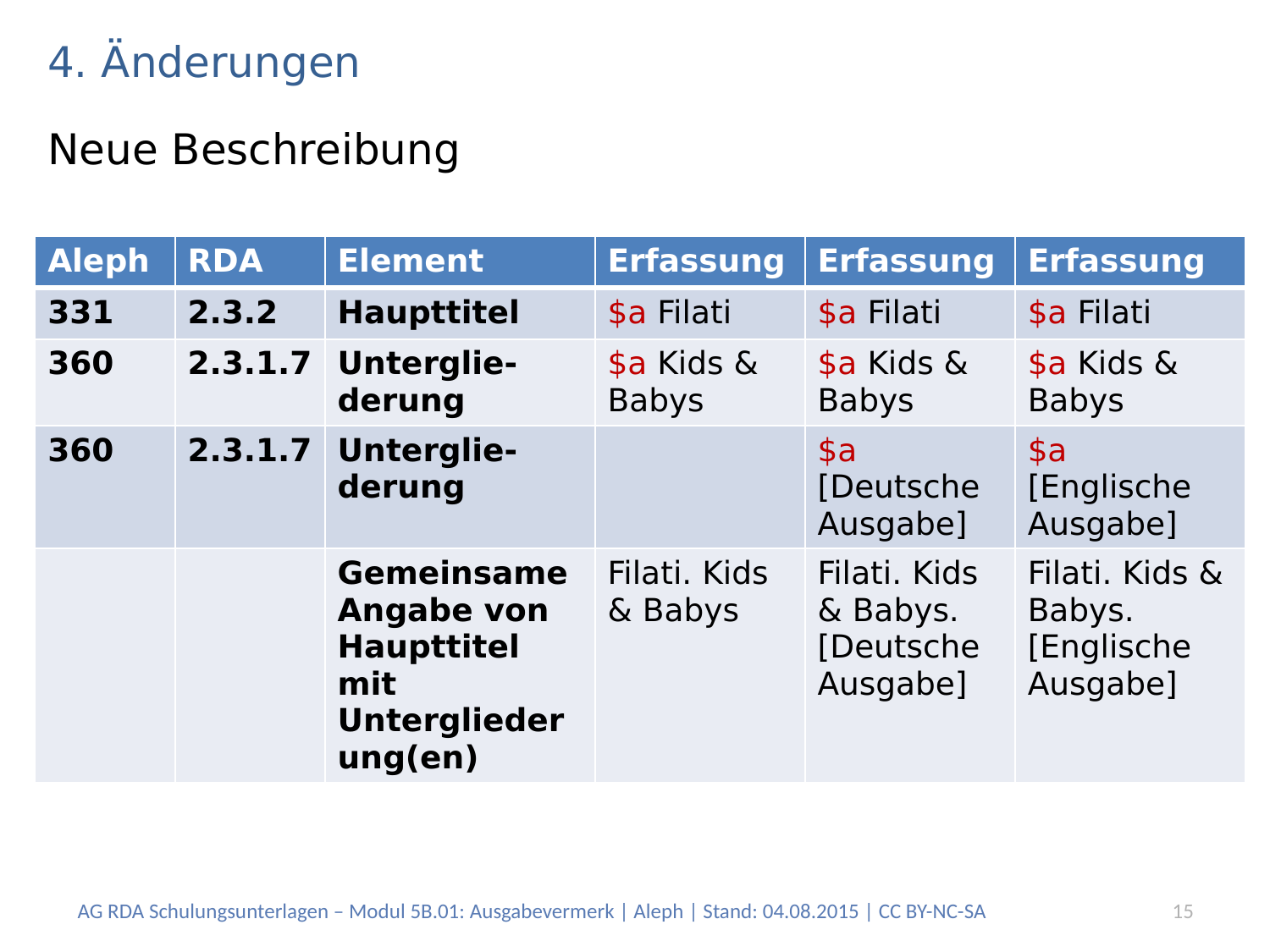

# 4. Änderungen
Neue Beschreibung

| Aleph | RDA | Element | Erfassung | Erfassung | Erfassung |
| --- | --- | --- | --- | --- | --- |
| 331 | 2.3.2 | Haupttitel | $a Filati | $a Filati | $a Filati |
| 360 | 2.3.1.7 | Unterglie-derung | $a Kids & Babys | $a Kids & Babys | $a Kids & Babys |
| 360 | 2.3.1.7 | Unterglie-derung |  | $a [Deutsche Ausgabe] | $a [Englische Ausgabe] |
|  |  | Gemeinsame Angabe von Haupttitel mit Untergliederung(en) | Filati. Kids & Babys | Filati. Kids & Babys. [Deutsche Ausgabe] | Filati. Kids & Babys. [Englische Ausgabe] |
AG RDA Schulungsunterlagen – Modul 5B.01: Ausgabevermerk | Aleph | Stand: 04.08.2015 | CC BY-NC-SA
15